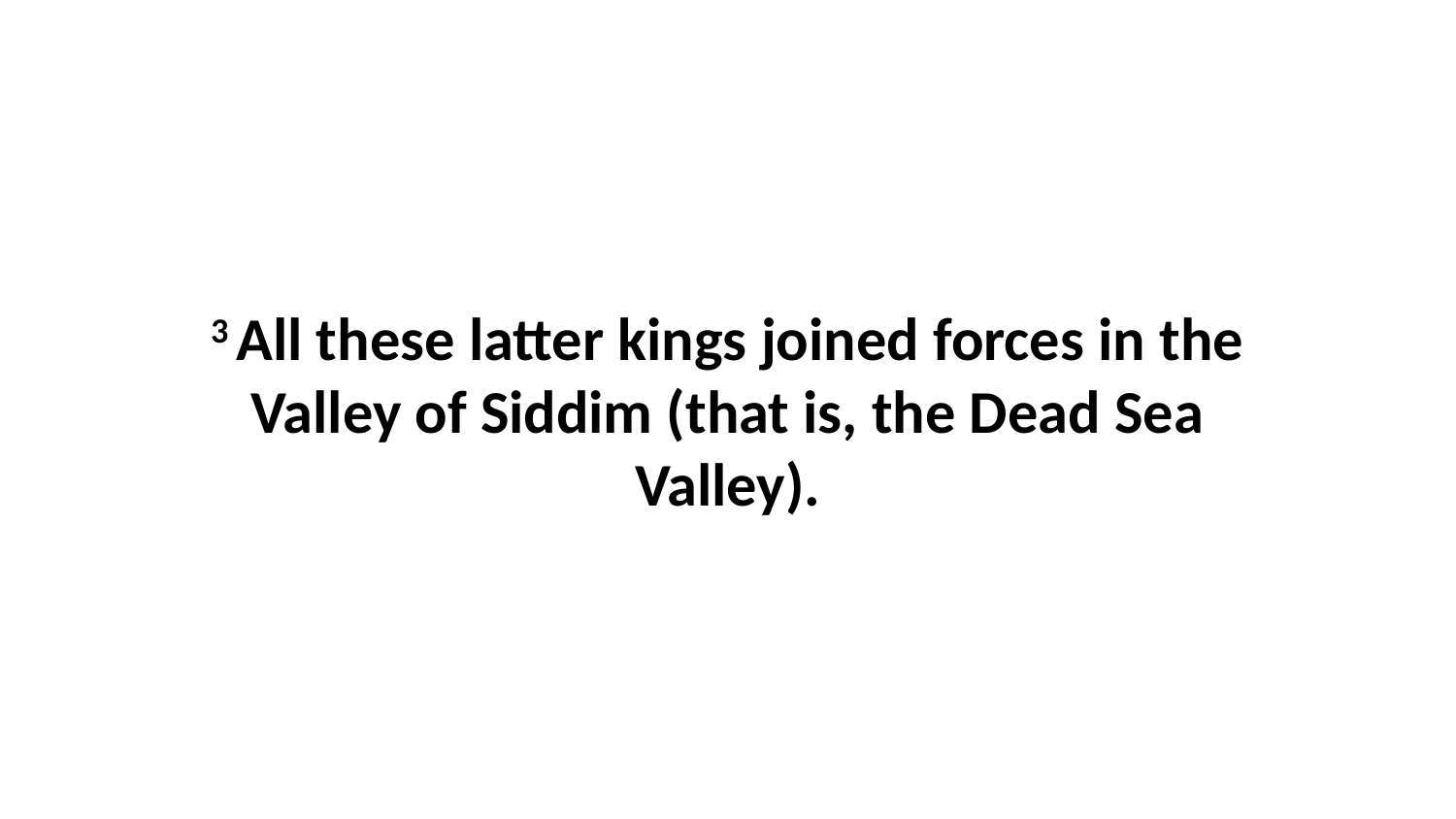

3 All these latter kings joined forces in the Valley of Siddim (that is, the Dead Sea Valley).